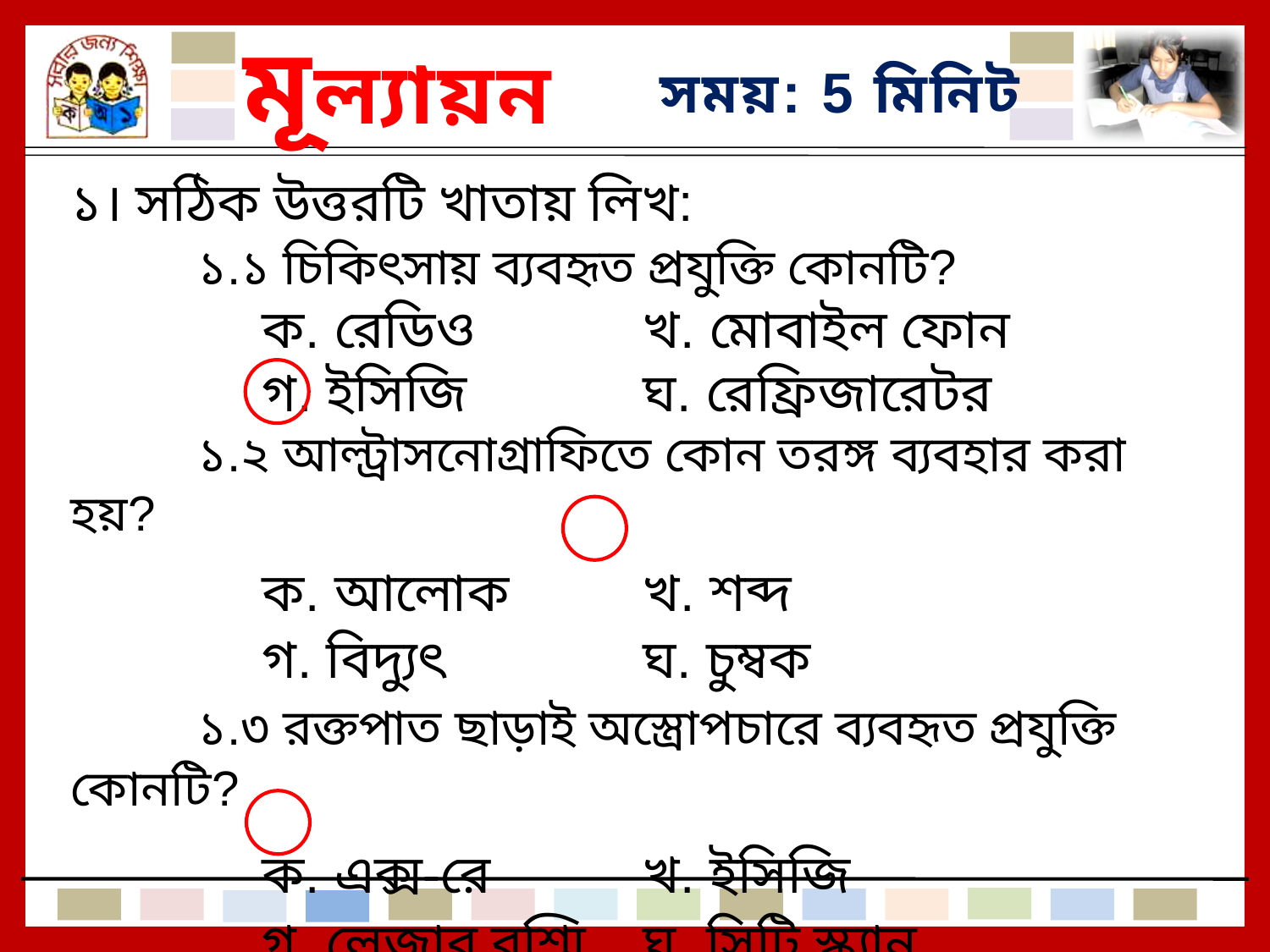

মূল্যায়ন
সময়: 5 মিনিট
১। সঠিক উত্তরটি খাতায় লিখ:
	১.১ চিকিৎসায় ব্যবহৃত প্রযুক্তি কোনটি?
	ক. রেডিও		খ. মোবাইল ফোন
	গ. ইসিজি		ঘ. রেফ্রিজারেটর
	১.২ আল্ট্রাসনোগ্রাফিতে কোন তরঙ্গ ব্যবহার করা হয়?
	ক. আলোক		খ. শব্দ
	গ. বিদ্যুৎ		ঘ. চুম্বক
	১.৩ রক্তপাত ছাড়াই অস্ত্রোপচারে ব্যবহৃত প্রযুক্তি কোনটি?
	ক. এক্স-রে		খ. ইসিজি
	গ. লেজার রশ্মি	ঘ. সিটি স্ক্যান